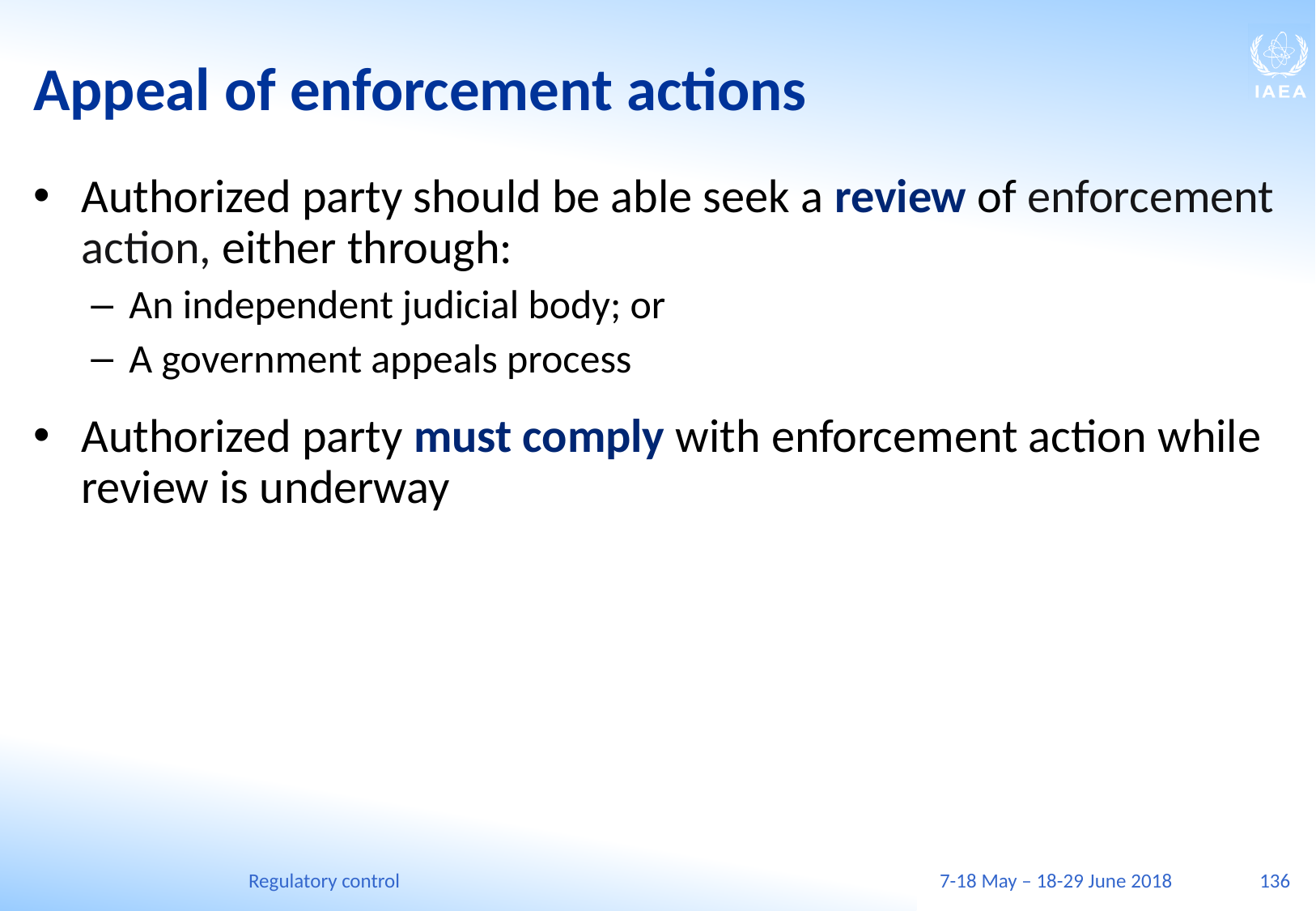

# Appeal of enforcement actions
Authorized party should be able seek a review of enforcement action, either through:
An independent judicial body; or
A government appeals process
Authorized party must comply with enforcement action while review is underway
Regulatory control
7-18 May – 18-29 June 2018
136